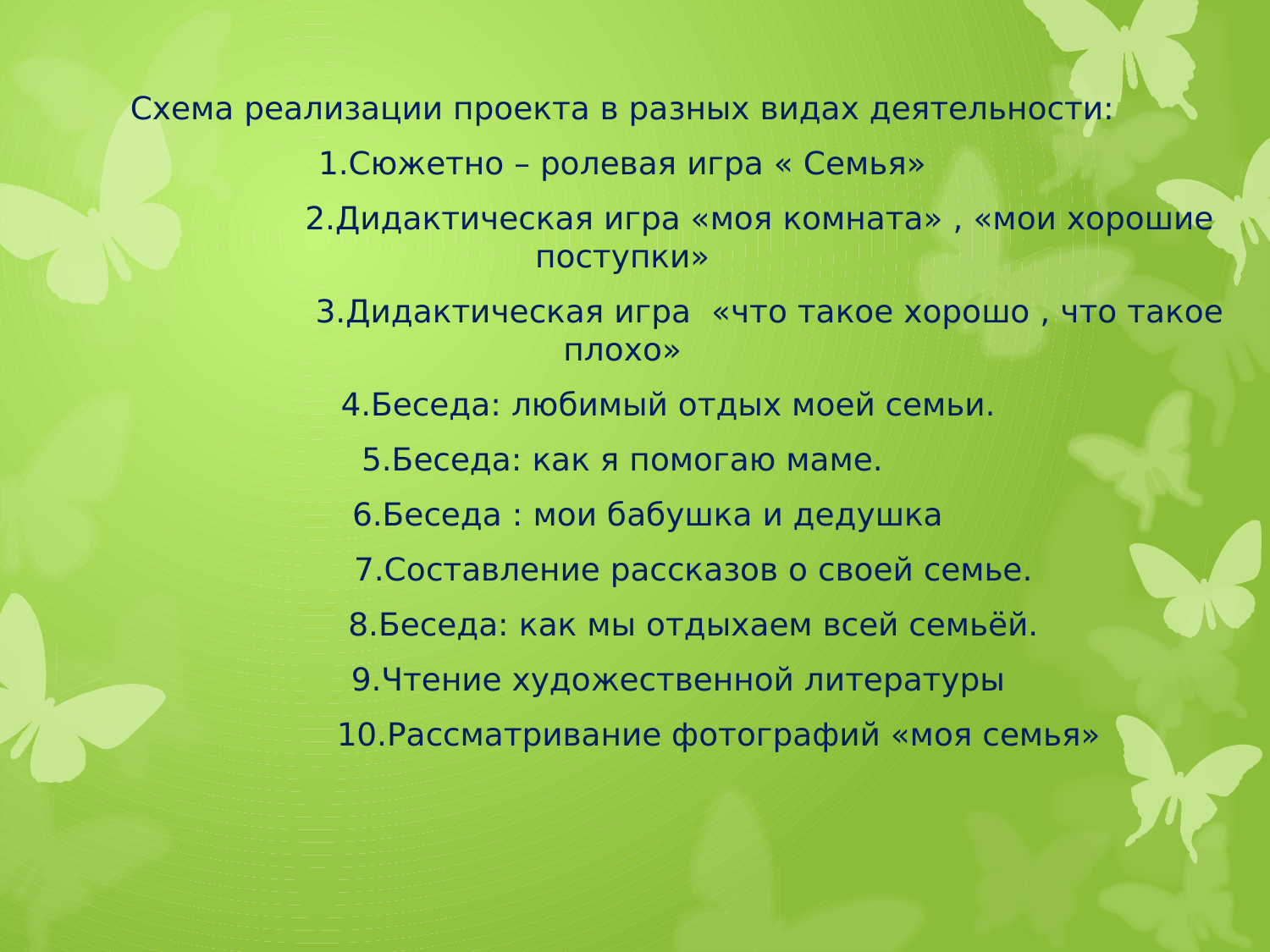

#

Схема реализации проекта в разных видах деятельности:
1.Сюжетно – ролевая игра « Семья»
                           2.Дидактическая игра «моя комната» , «мои хорошие поступки»
                             3.Дидактическая игра  «что такое хорошо , что такое плохо»
         4.Беседа: любимый отдых моей семьи.
5.Беседа: как я помогаю маме.
     6.Беседа : мои бабушка и дедушка
              7.Составление рассказов о своей семье.
              8.Беседа: как мы отдыхаем всей семьёй.
           9.Чтение художественной литературы
                    10.Рассматривание фотографий «моя семья»